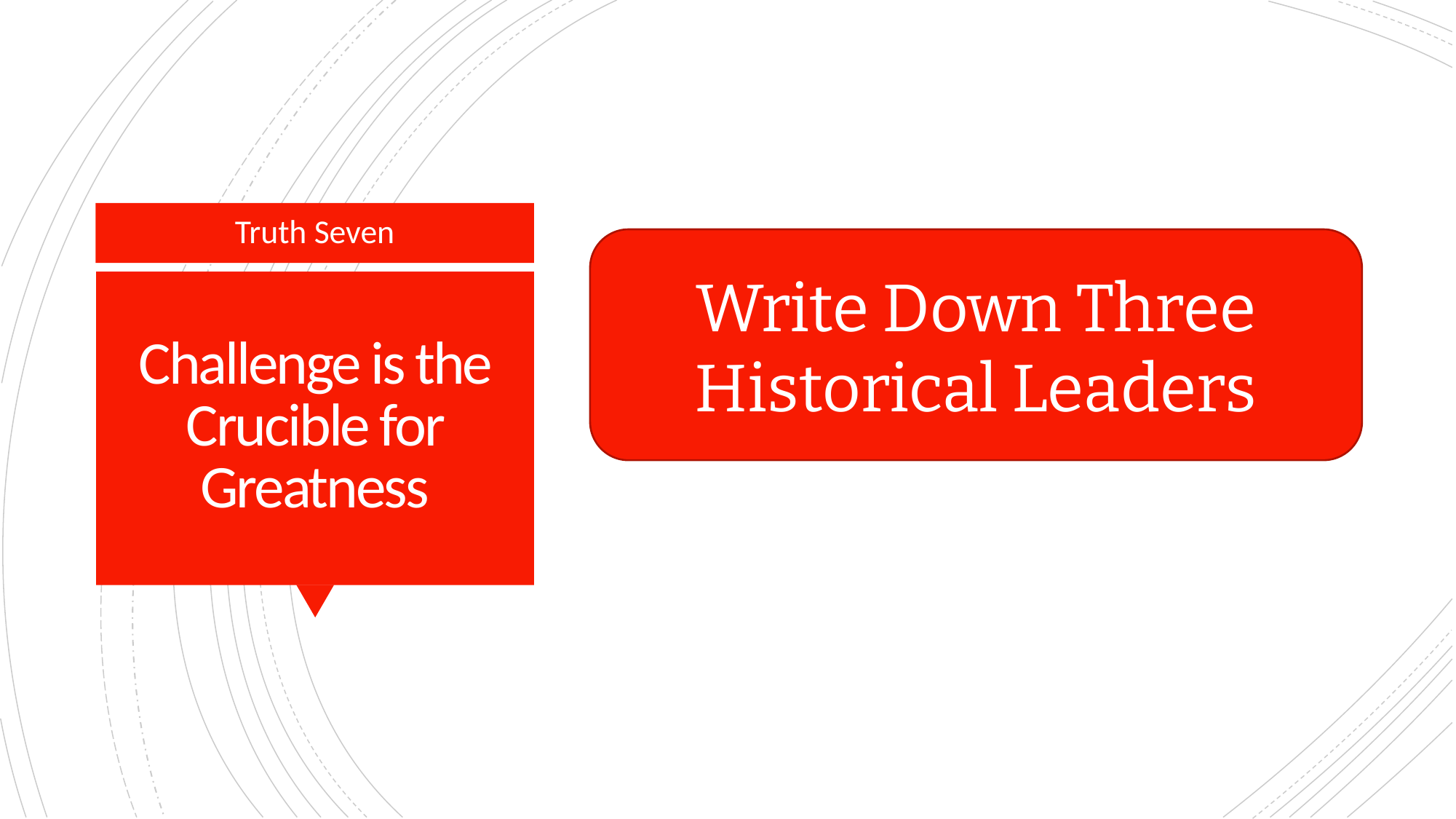

Truth Seven
Write Down Three Historical Leaders
# Challenge is the Crucible for Greatness